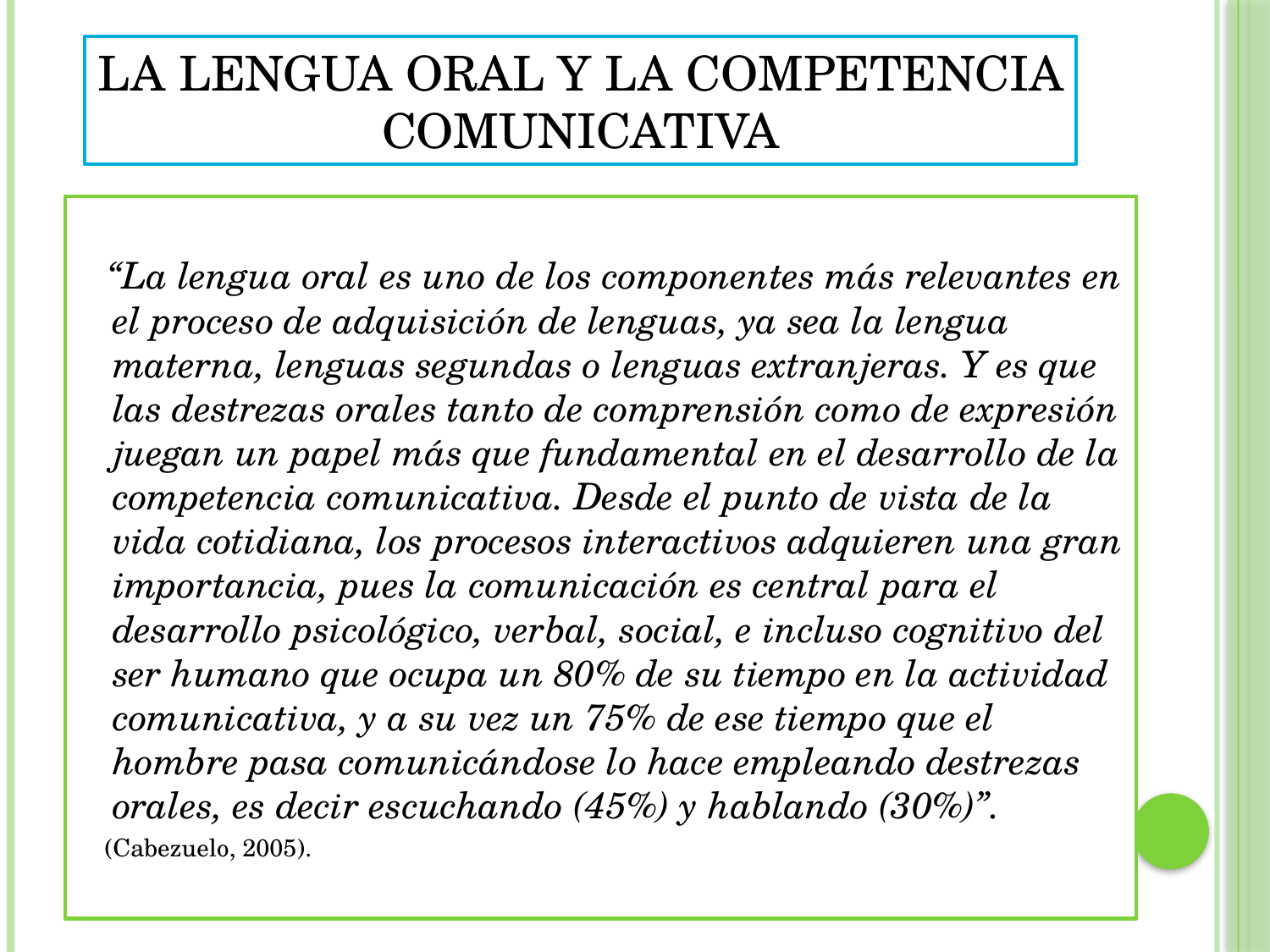

# La lengua oral y la competencia comunicativa

   “La lengua oral es uno de los componentes más relevantes en el proceso de adquisición de lenguas, ya sea la lengua materna, lenguas segundas o lenguas extranjeras. Y es que las destrezas orales tanto de comprensión como de expresión juegan un papel más que fundamental en el desarrollo de la competencia comunicativa. Desde el punto de vista de la vida cotidiana, los procesos interactivos adquieren una gran importancia, pues la comunicación es central para el desarrollo psicológico, verbal, social, e incluso cognitivo del ser humano que ocupa un 80% de su tiempo en la actividad comunicativa, y a su vez un 75% de ese tiempo que el hombre pasa comunicándose lo hace empleando destrezas orales, es decir escuchando (45%) y hablando (30%)”.
    (Cabezuelo, 2005).